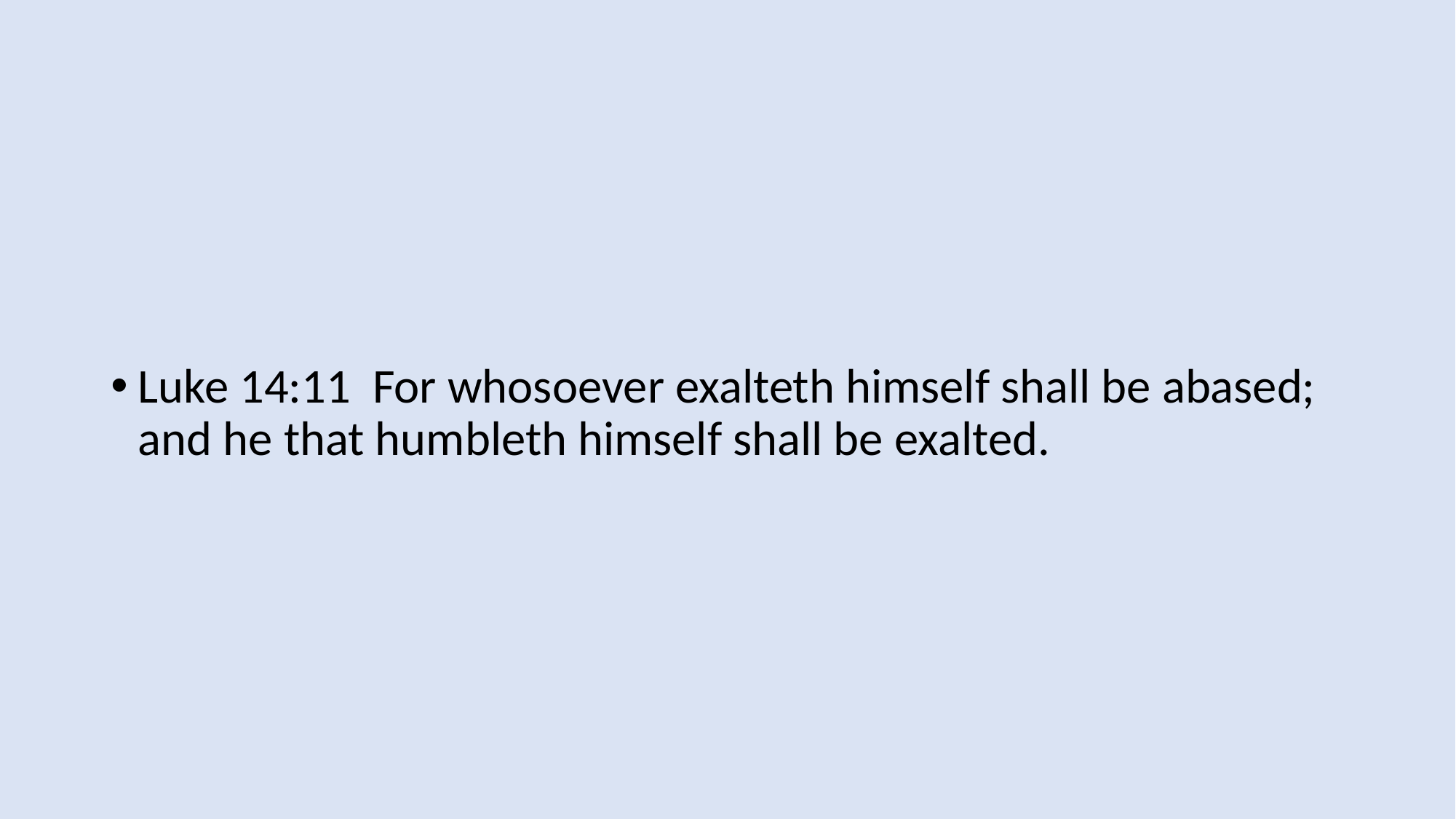

Luke 14:11  For whosoever exalteth himself shall be abased; and he that humbleth himself shall be exalted.